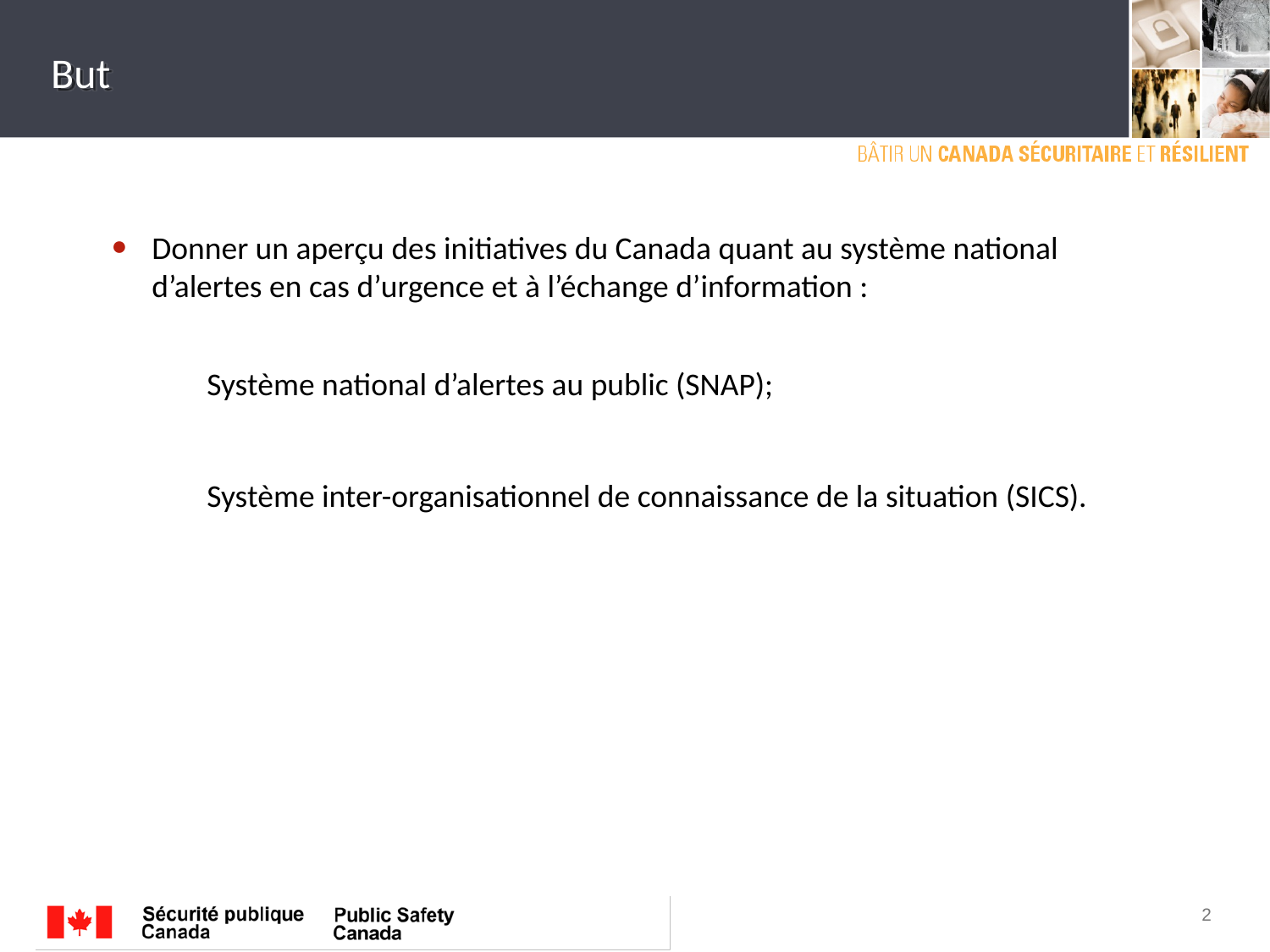

# But
Donner un aperçu des initiatives du Canada quant au système national d’alertes en cas d’urgence et à l’échange d’information :

Système national d’alertes au public (SNAP);

Système inter-organisationnel de connaissance de la situation (SICS).
2